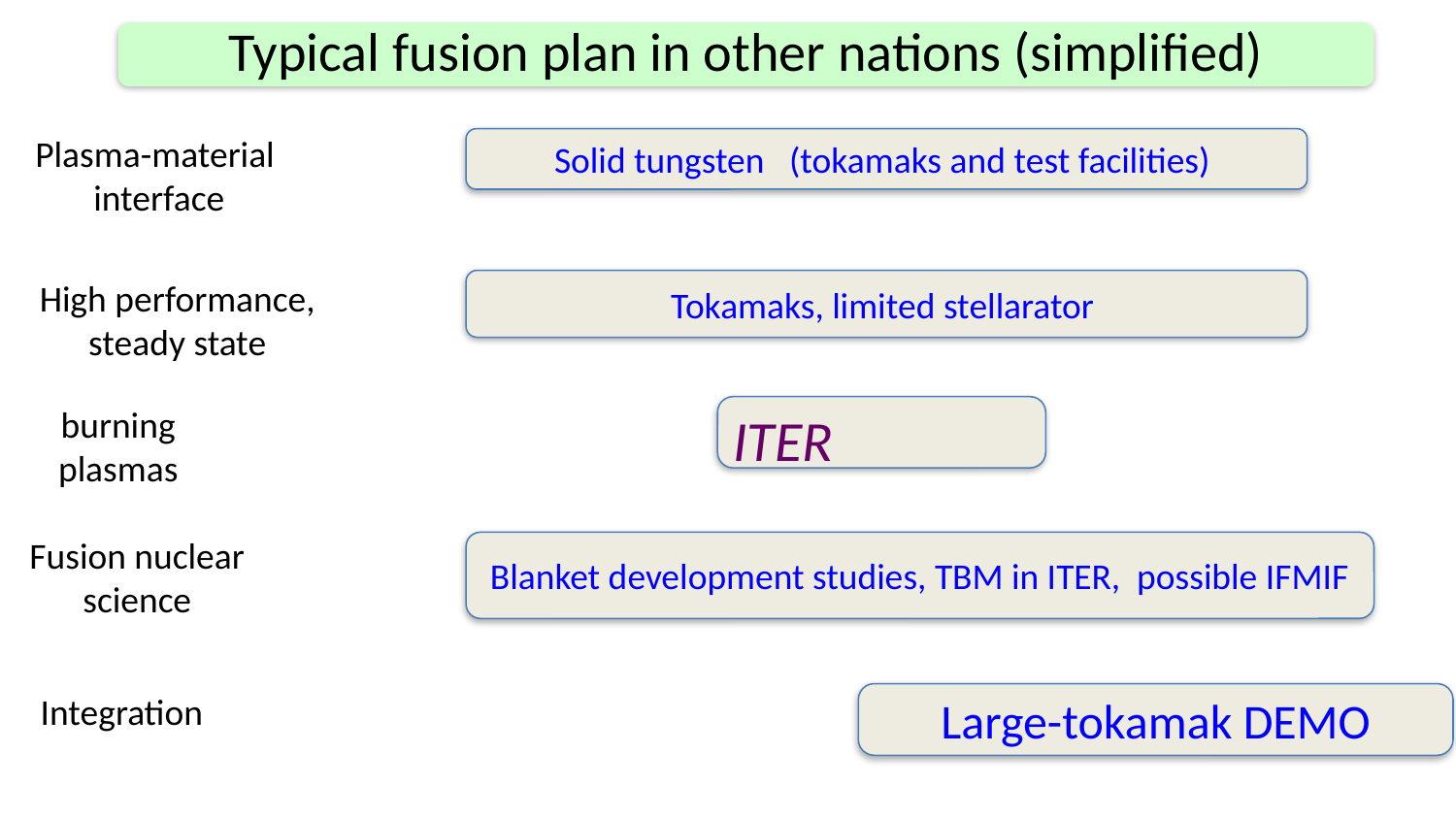

# Typical fusion plan in other nations (simplified)

Plasma-material
interface
Solid tungsten   (tokamaks and test facilities)
Tokamaks, limited stellarator
High performance,
steady state
burning
plasmas
ITER
Fusion nuclear science
Blanket development studies, TBM in ITER,  possible IFMIF
Integration
Large-tokamak DEMO